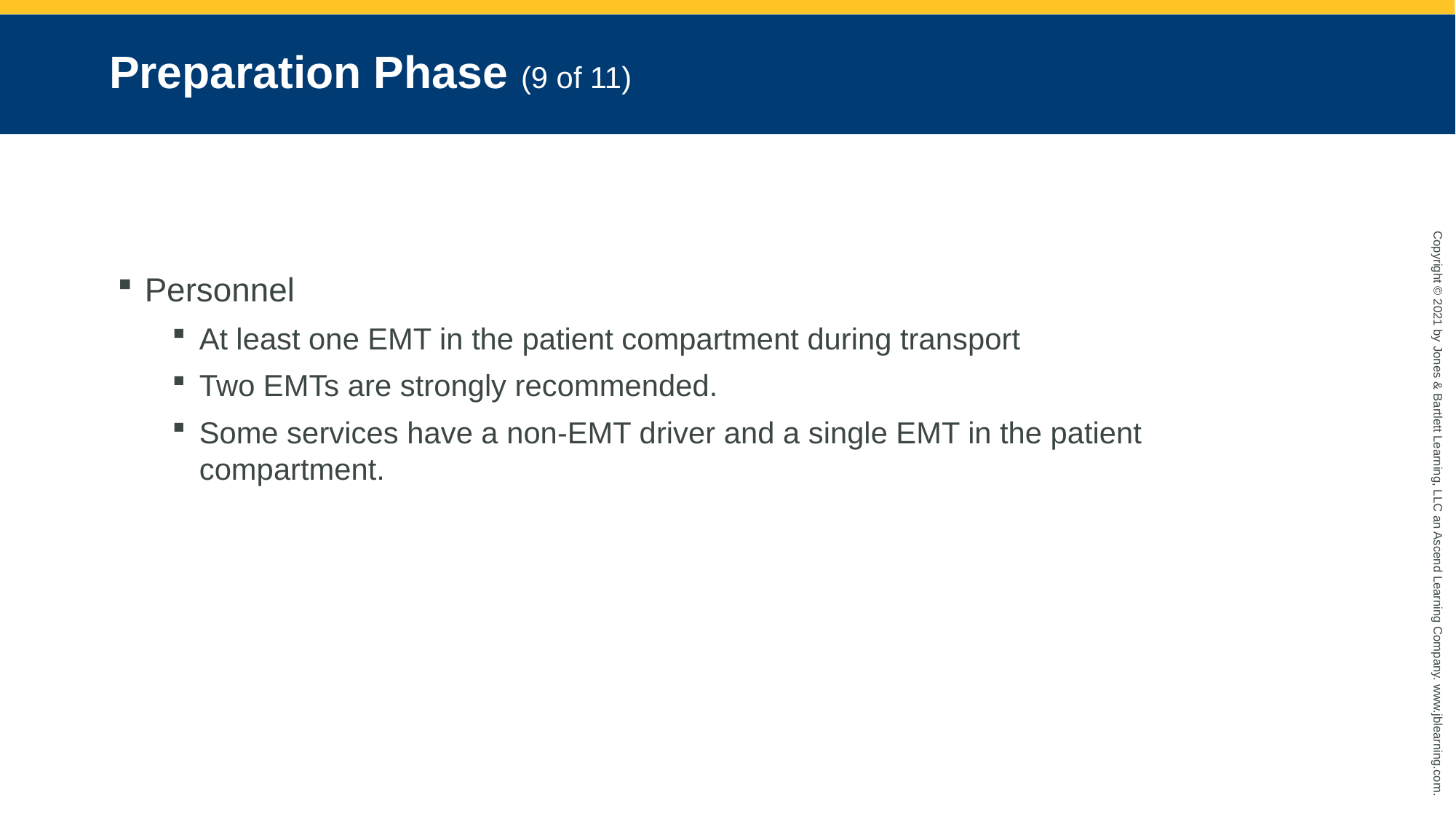

# Preparation Phase (9 of 11)
Personnel
At least one EMT in the patient compartment during transport
Two EMTs are strongly recommended.
Some services have a non-EMT driver and a single EMT in the patient compartment.